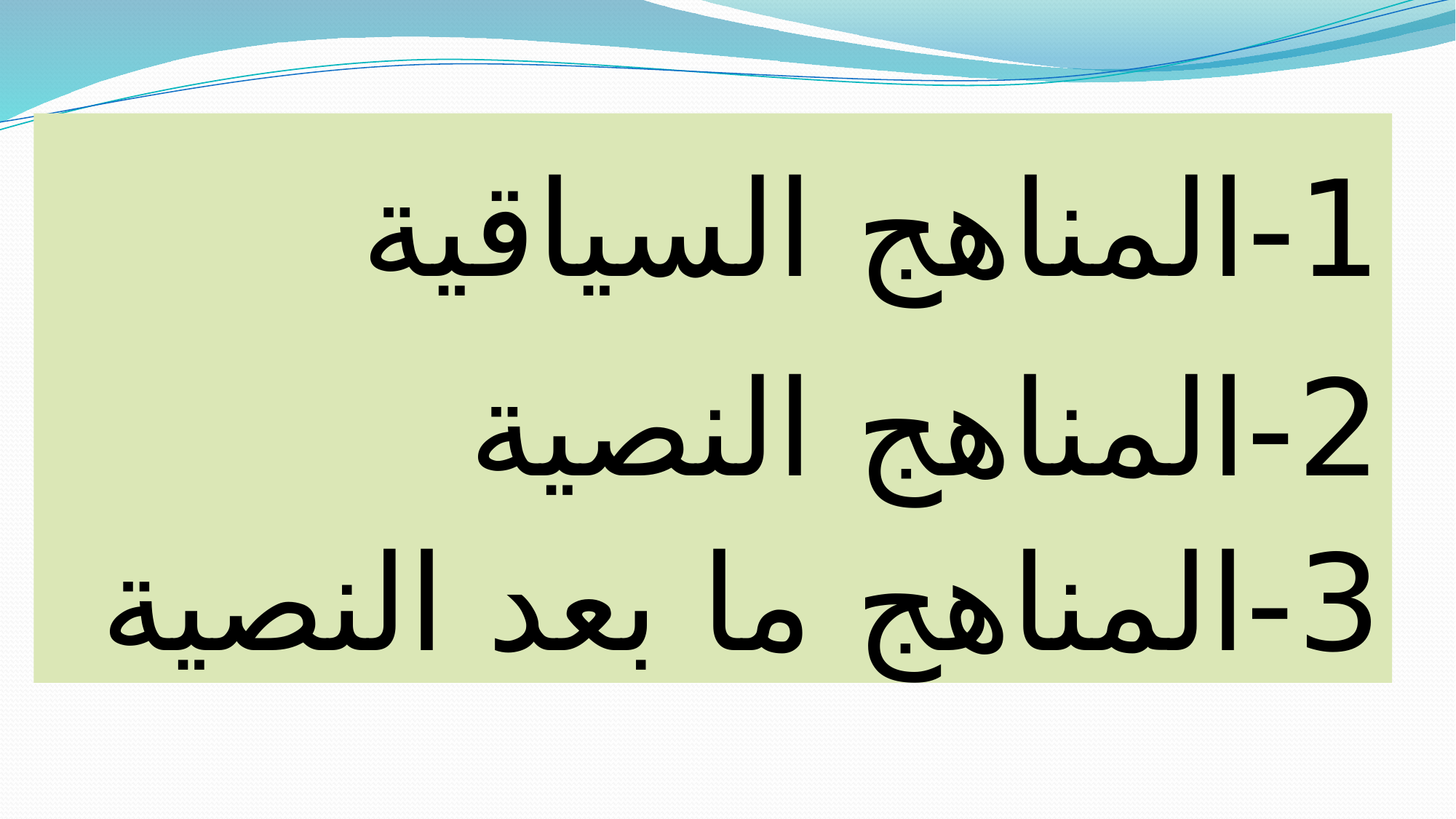

1-المناهج السياقية
2-المناهج النصية
3-المناهج ما بعد النصية